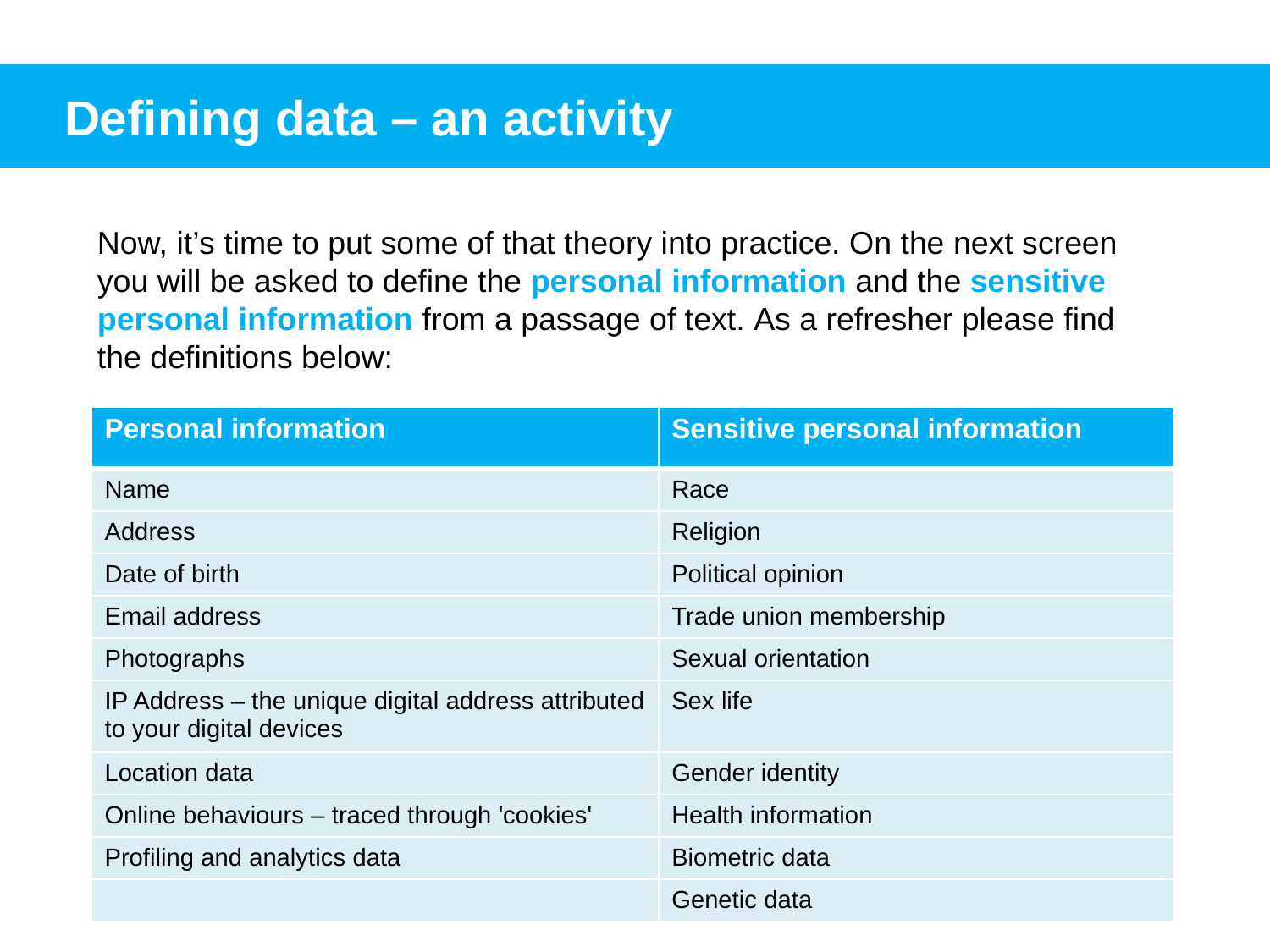

Defining data – an activity
Now, it’s time to put some of that theory into practice. On the next screen you will be asked to define the personal information and the sensitive personal information from a passage of text. As a refresher please find the definitions below:

| Personal information | Sensitive personal information |
| --- | --- |
| Name | Race |
| Address | Religion |
| Date of birth | Political opinion |
| Email address | Trade union membership |
| Photographs | Sexual orientation |
| IP Address – the unique digital address attributed to your digital devices | Sex life |
| Location data | Gender identity |
| Online behaviours – traced through 'cookies' | Health information |
| Profiling and analytics data | Biometric data |
|  | Genetic data |